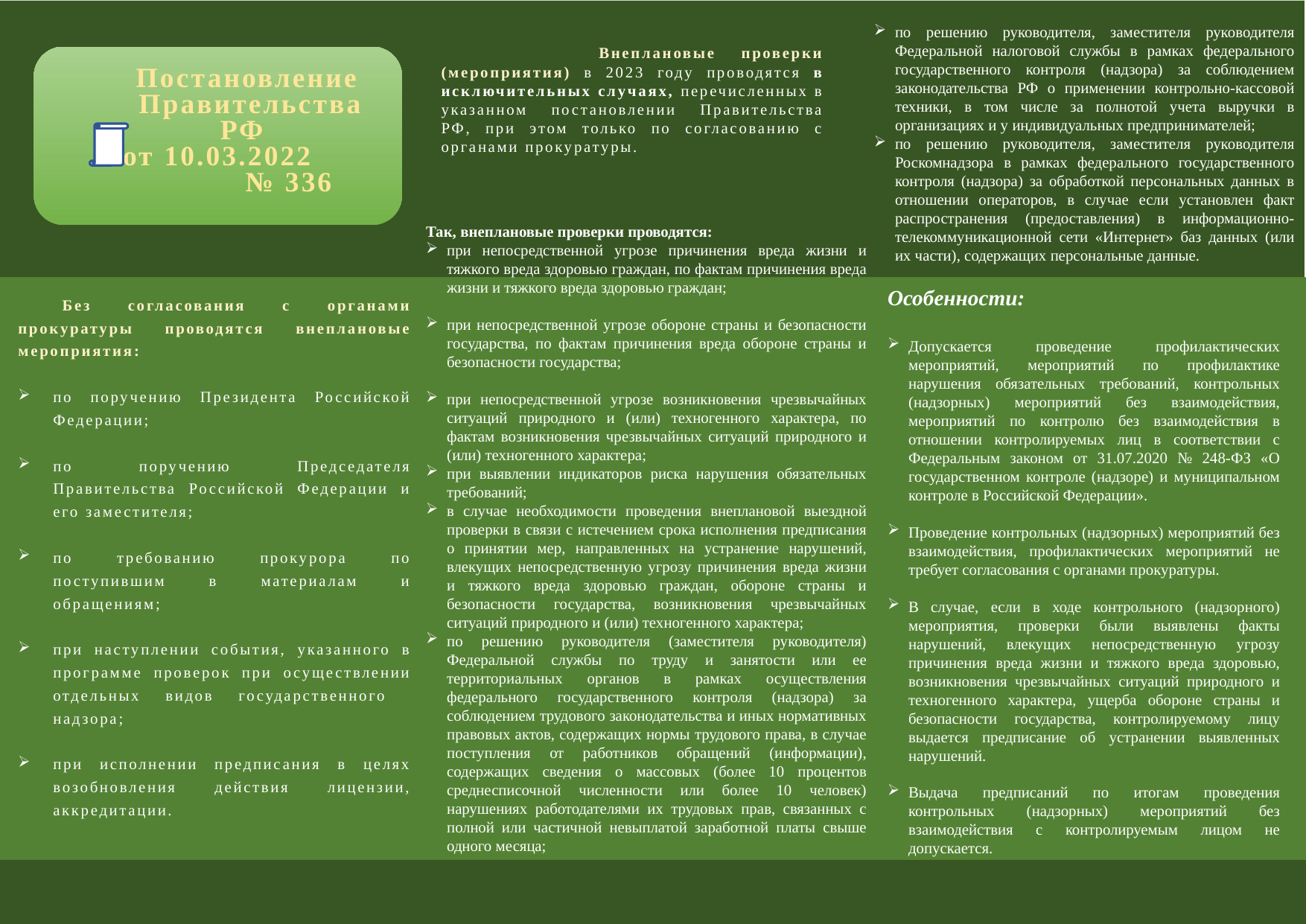

по решению руководителя, заместителя руководителя Федеральной налоговой службы в рамках федерального государственного контроля (надзора) за соблюдением законодательства РФ о применении контрольно-кассовой техники, в том числе за полнотой учета выручки в организациях и у индивидуальных предпринимателей;
по решению руководителя, заместителя руководителя Роскомнадзора в рамках федерального государственного контроля (надзора) за обработкой персональных данных в отношении операторов, в случае если установлен факт распространения (предоставления) в информационно-телекоммуникационной сети «Интернет» баз данных (или их части), содержащих персональные данные.

      Внеплановые проверки (мероприятия) в 2023 году проводятся в исключительных случаях, перечисленных в указанном постановлении Правительства РФ, при этом только по согласованию с органами прокуратуры.

Постановление
Правительства РФ
от 10.03.2022                № 336

#

Так, внеплановые проверки проводятся:
при непосредственной угрозе причинения вреда жизни и тяжкого вреда здоровью граждан, по фактам причинения вреда жизни и тяжкого вреда здоровью граждан;

при непосредственной угрозе обороне страны и безопасности государства, по фактам причинения вреда обороне страны и безопасности государства;

при непосредственной угрозе возникновения чрезвычайных ситуаций природного и (или) техногенного характера, по фактам возникновения чрезвычайных ситуаций природного и (или) техногенного характера;
при выявлении индикаторов риска нарушения обязательных требований;
в случае необходимости проведения внеплановой выездной проверки в связи с истечением срока исполнения предписания о принятии мер, направленных на устранение нарушений, влекущих непосредственную угрозу причинения вреда жизни и тяжкого вреда здоровью граждан, обороне страны и безопасности государства, возникновения чрезвычайных ситуаций природного и (или) техногенного характера;
по решению руководителя (заместителя руководителя) Федеральной службы по труду и занятости или ее территориальных органов в рамках осуществления федерального государственного контроля (надзора) за соблюдением трудового законодательства и иных нормативных правовых актов, содержащих нормы трудового права, в случае поступления от работников обращений (информации), содержащих сведения о массовых (более 10 процентов среднесписочной численности или более 10 человек) нарушениях работодателями их трудовых прав, связанных с полной или частичной невыплатой заработной платы свыше одного месяца;

Без согласования с органами прокуратуры проводятся внеплановые мероприятия:

по поручению Президента Российской Федерации;

по поручению Председателя Правительства Российской Федерации и его заместителя;

по требованию прокурора по поступившим в материалам и обращениям;

при наступлении события, указанного в программе проверок при осуществлении отдельных видов государственного  надзора;

при исполнении предписания в целях возобновления действия лицензии, аккредитации.
Особенности:

Допускается проведение профилактических мероприятий, мероприятий по профилактике нарушения обязательных требований, контрольных (надзорных) мероприятий без взаимодействия, мероприятий по контролю без взаимодействия в отношении контролируемых лиц в соответствии с Федеральным законом от 31.07.2020 № 248-ФЗ «О государственном контроле (надзоре) и муниципальном контроле в Российской Федерации».

Проведение контрольных (надзорных) мероприятий без взаимодействия, профилактических мероприятий не требует согласования с органами прокуратуры.

В случае, если в ходе контрольного (надзорного) мероприятия, проверки были выявлены факты нарушений, влекущих непосредственную угрозу причинения вреда жизни и тяжкого вреда здоровью, возникновения чрезвычайных ситуаций природного и техногенного характера, ущерба обороне страны и безопасности государства, контролируемому лицу выдается предписание об устранении выявленных нарушений.

Выдача предписаний по итогам проведения контрольных (надзорных) мероприятий без взаимодействия с контролируемым лицом не допускается.